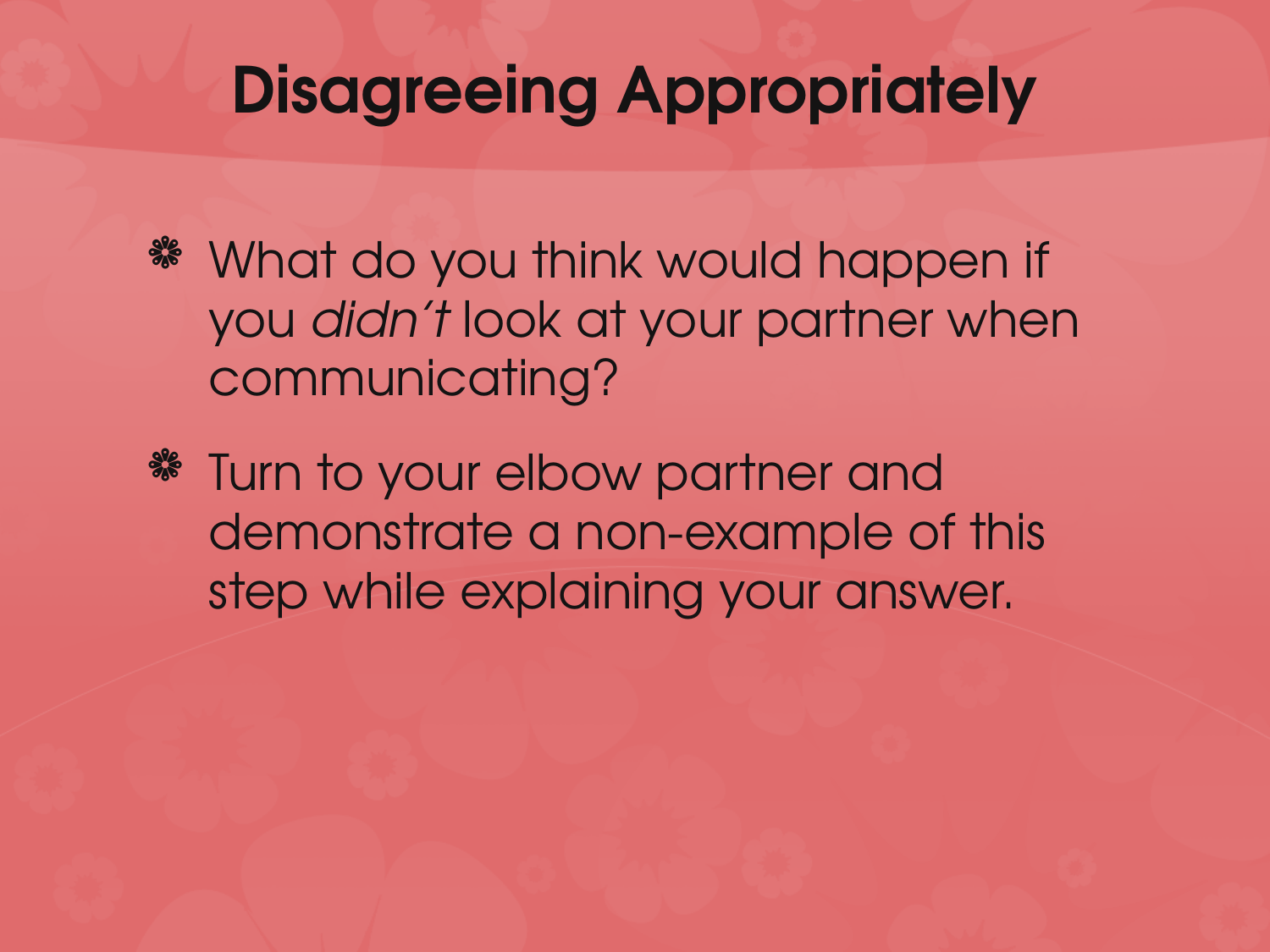

# Disagreeing Appropriately
What do you think would happen if you didn’t look at your partner when communicating?
Turn to your elbow partner and demonstrate a non-example of this step while explaining your answer.